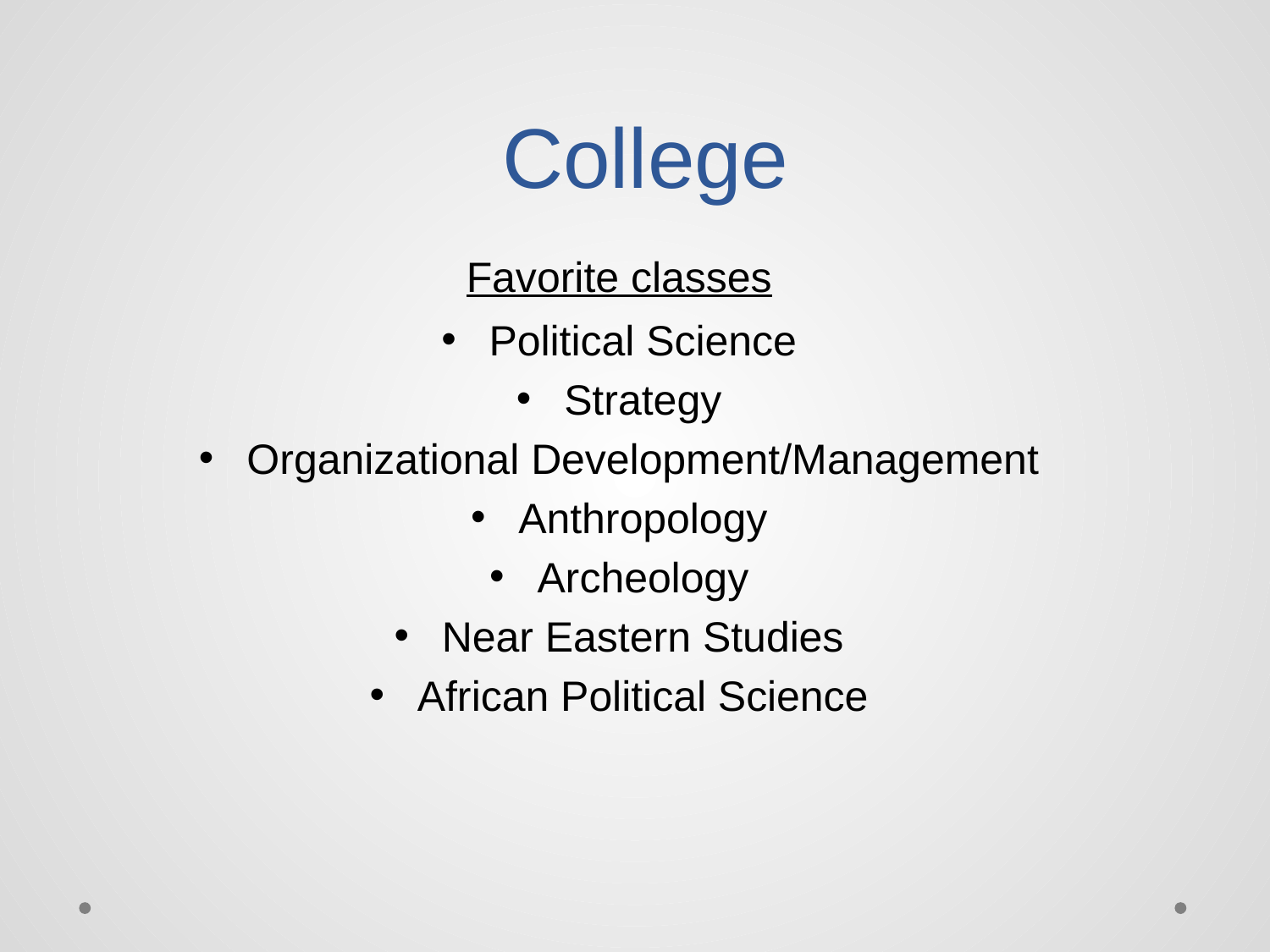

# College

Favorite classes
Political Science
Strategy
Organizational Development/Management
Anthropology
Archeology
Near Eastern Studies
African Political Science